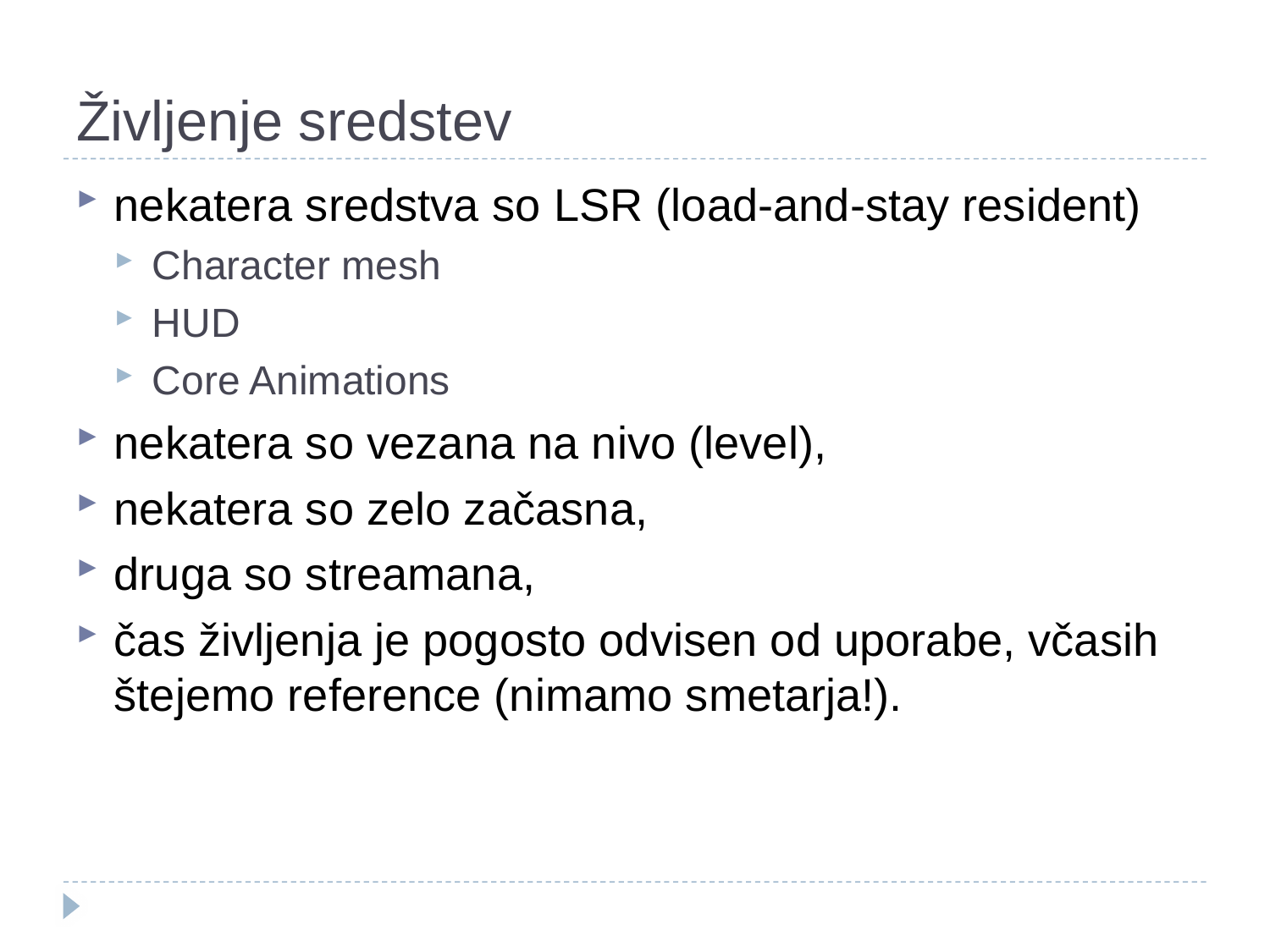

# Življenje sredstev
nekatera sredstva so LSR (load-and-stay resident)
Character mesh
HUD
Core Animations
nekatera so vezana na nivo (level),
nekatera so zelo začasna,
druga so streamana,
čas življenja je pogosto odvisen od uporabe, včasih štejemo reference (nimamo smetarja!).